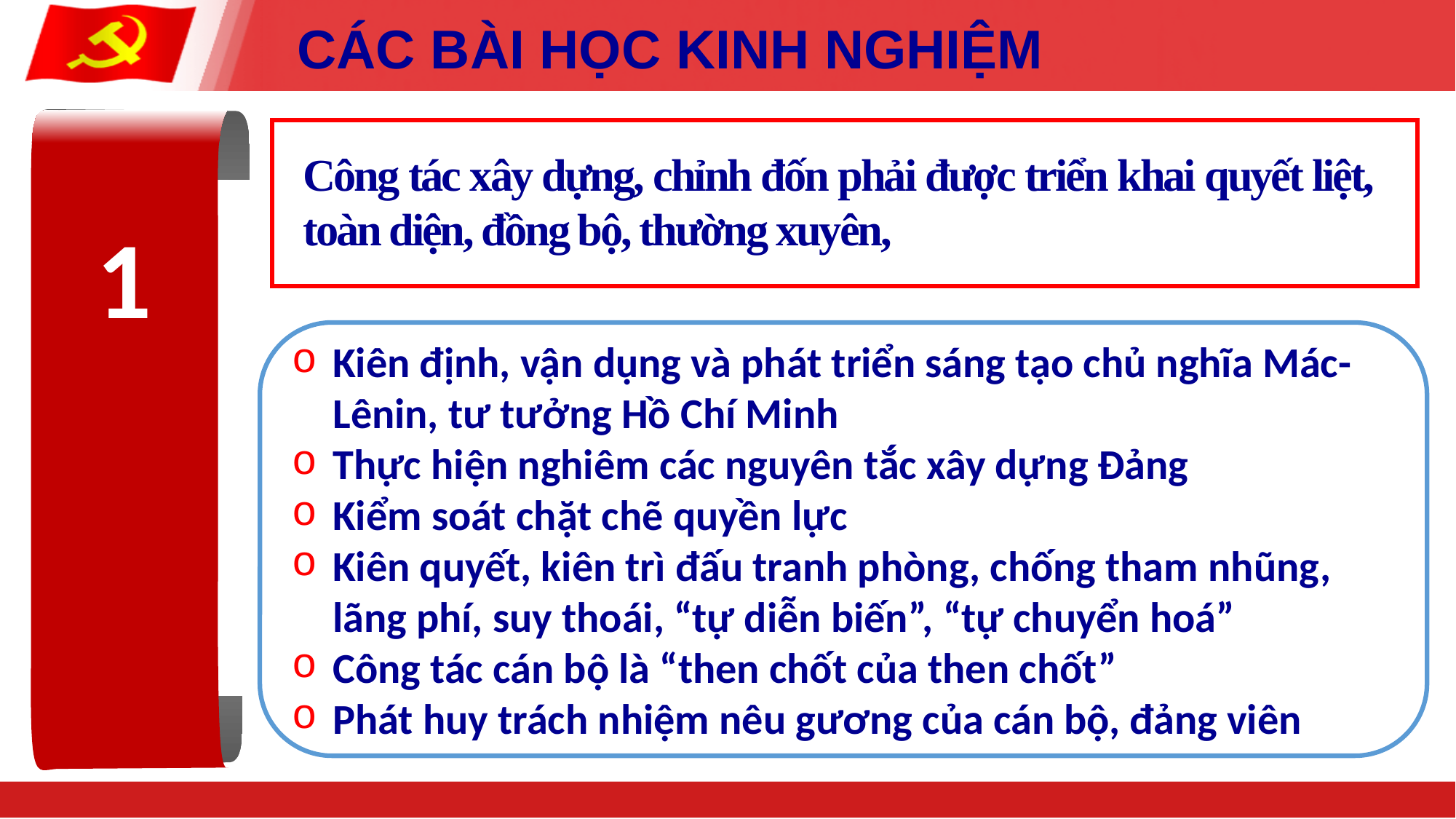

# CÁC BÀI HỌC KINH NGHIỆM

1

Công tác xây dựng, chỉnh đốn phải được triển khai quyết liệt, toàn diện, đồng bộ, thường xuyên,
Kiên định, vận dụng và phát triển sáng tạo chủ nghĩa Mác-Lênin, tư tưởng Hồ Chí Minh
Thực hiện nghiêm các nguyên tắc xây dựng Đảng
Kiểm soát chặt chẽ quyền lực
Kiên quyết, kiên trì đấu tranh phòng, chống tham nhũng, lãng phí, suy thoái, “tự diễn biến”, “tự chuyển hoá”
Công tác cán bộ là “then chốt của then chốt”
Phát huy trách nhiệm nêu gương của cán bộ, đảng viên